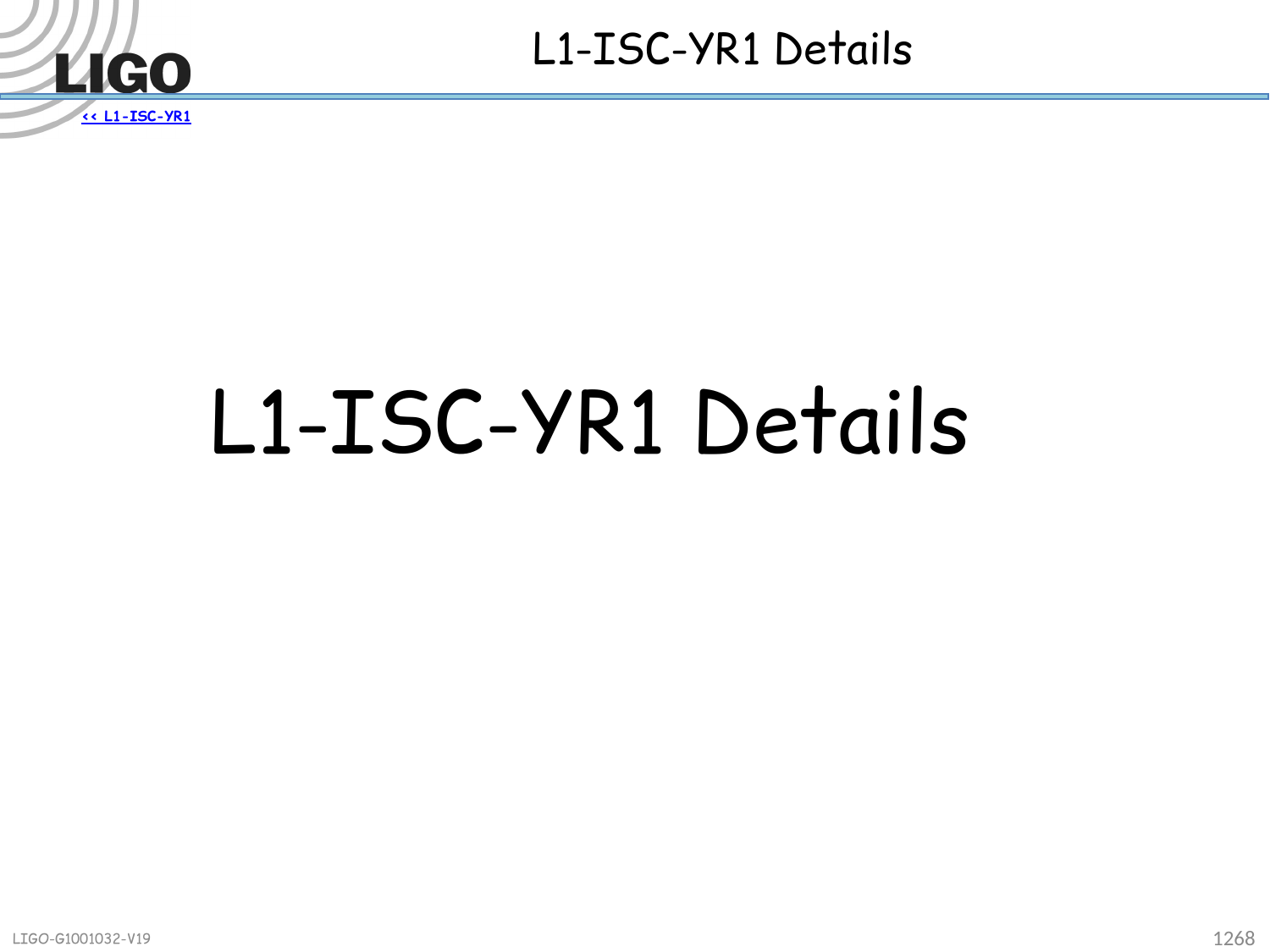

# L1-ISC-YR1 Details
<< L1-ISC-YR1
L1-ISC-YR1 Details
1268
LIGO-G1001032-V19